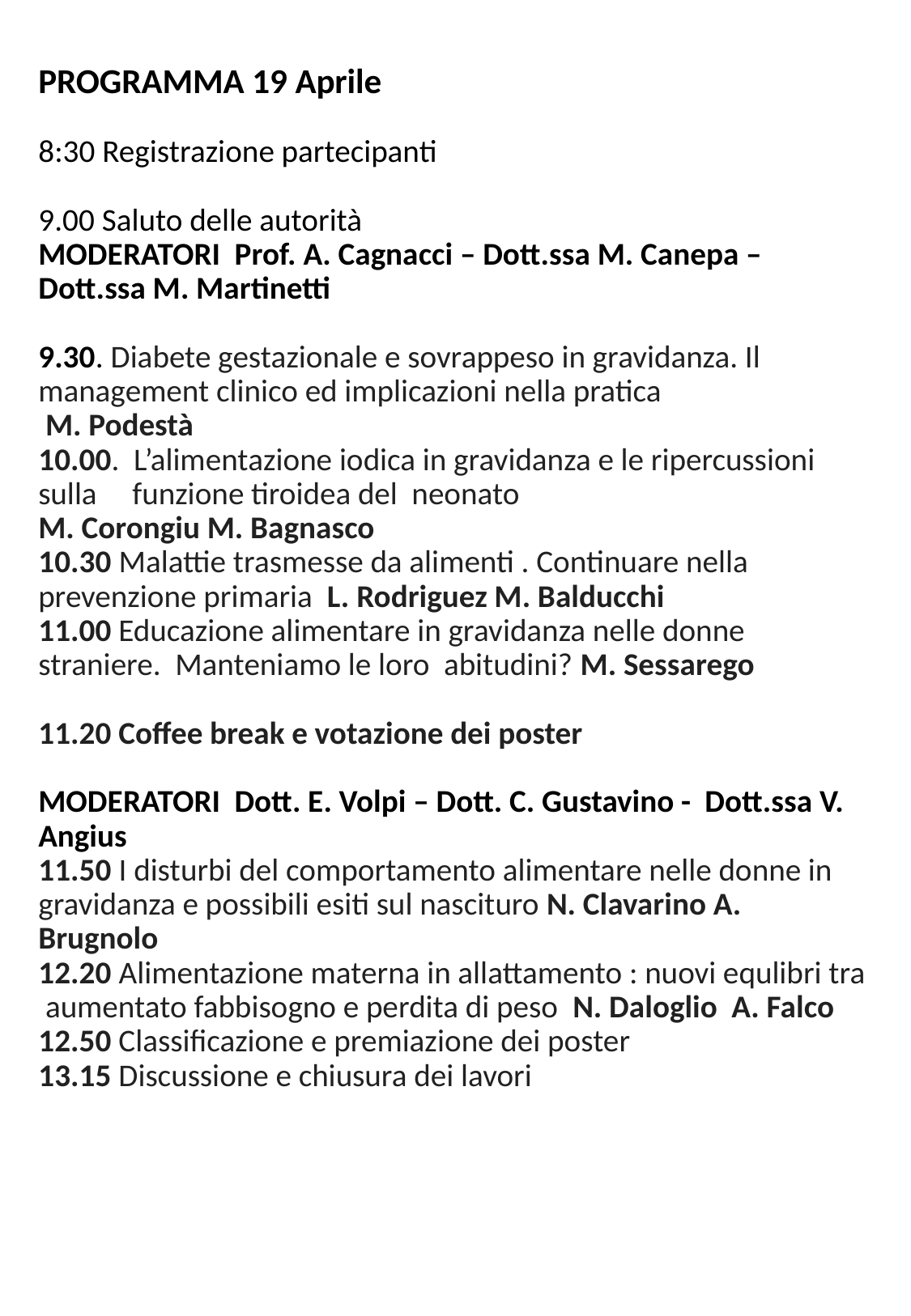

# PROGRAMMA 19 Aprile 8:30 Registrazione partecipanti 9.00 Saluto delle autorità MODERATORI  Prof. A. Cagnacci – Dott.ssa M. Canepa – Dott.ssa M. Martinetti 9.30. Diabete gestazionale e sovrappeso in gravidanza. Il management clinico ed implicazioni nella pratica M. Podestà 10.00.  L’alimentazione iodica in gravidanza e le ripercussioni sulla     funzione tiroidea del  neonato M. Corongiu M. Bagnasco 10.30 Malattie trasmesse da alimenti . Continuare nella prevenzione primaria  L. Rodriguez M. Balducchi 11.00 Educazione alimentare in gravidanza nelle donne straniere.  Manteniamo le loro  abitudini? M. Sessarego 11.20 Coffee break e votazione dei poster MODERATORI  Dott. E. Volpi – Dott. C. Gustavino -  Dott.ssa V. Angius 11.50 I disturbi del comportamento alimentare nelle donne in gravidanza e possibili esiti sul nascituro N. Clavarino A. Brugnolo 12.20 Alimentazione materna in allattamento : nuovi equlibri tra  aumentato fabbisogno e perdita di peso  N. Daloglio  A. Falco 12.50 Classificazione e premiazione dei poster 13.15 Discussione e chiusura dei lavori